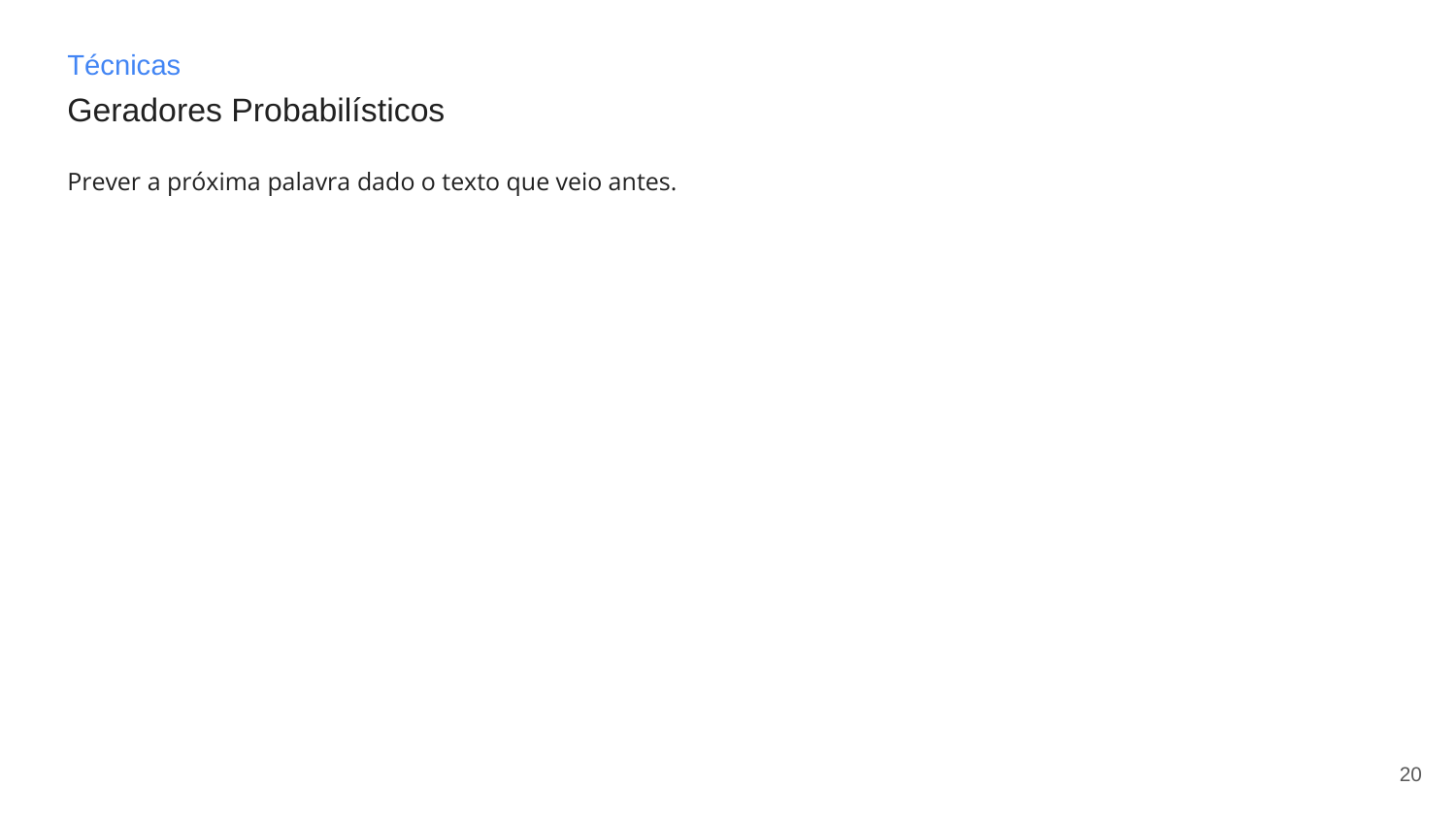

Técnicas
# Geradores Probabilísticos
Prever a próxima palavra dado o texto que veio antes.

20